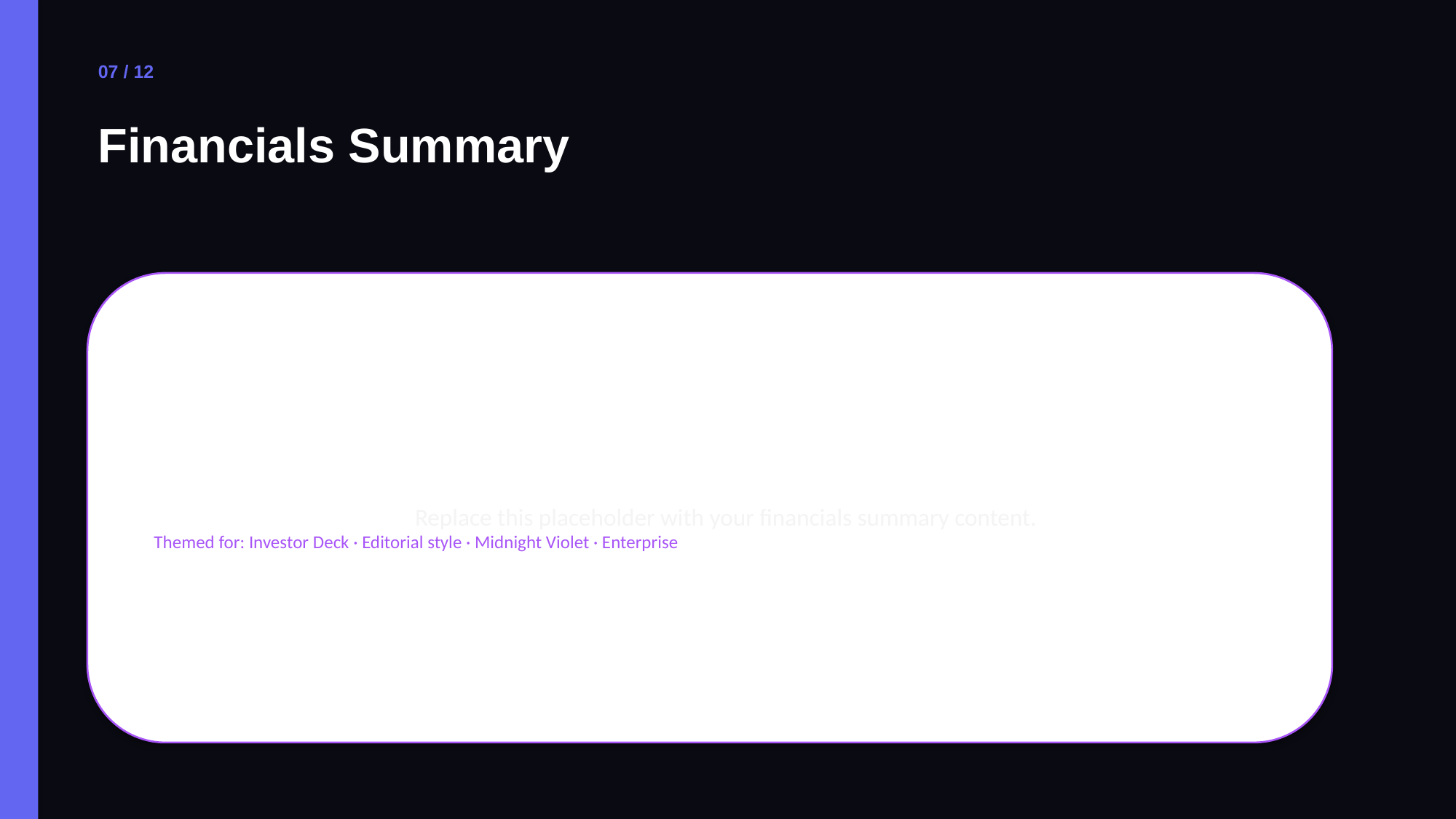

07 / 12
Financials Summary
Replace this placeholder with your financials summary content.
Themed for: Investor Deck · Editorial style · Midnight Violet · Enterprise